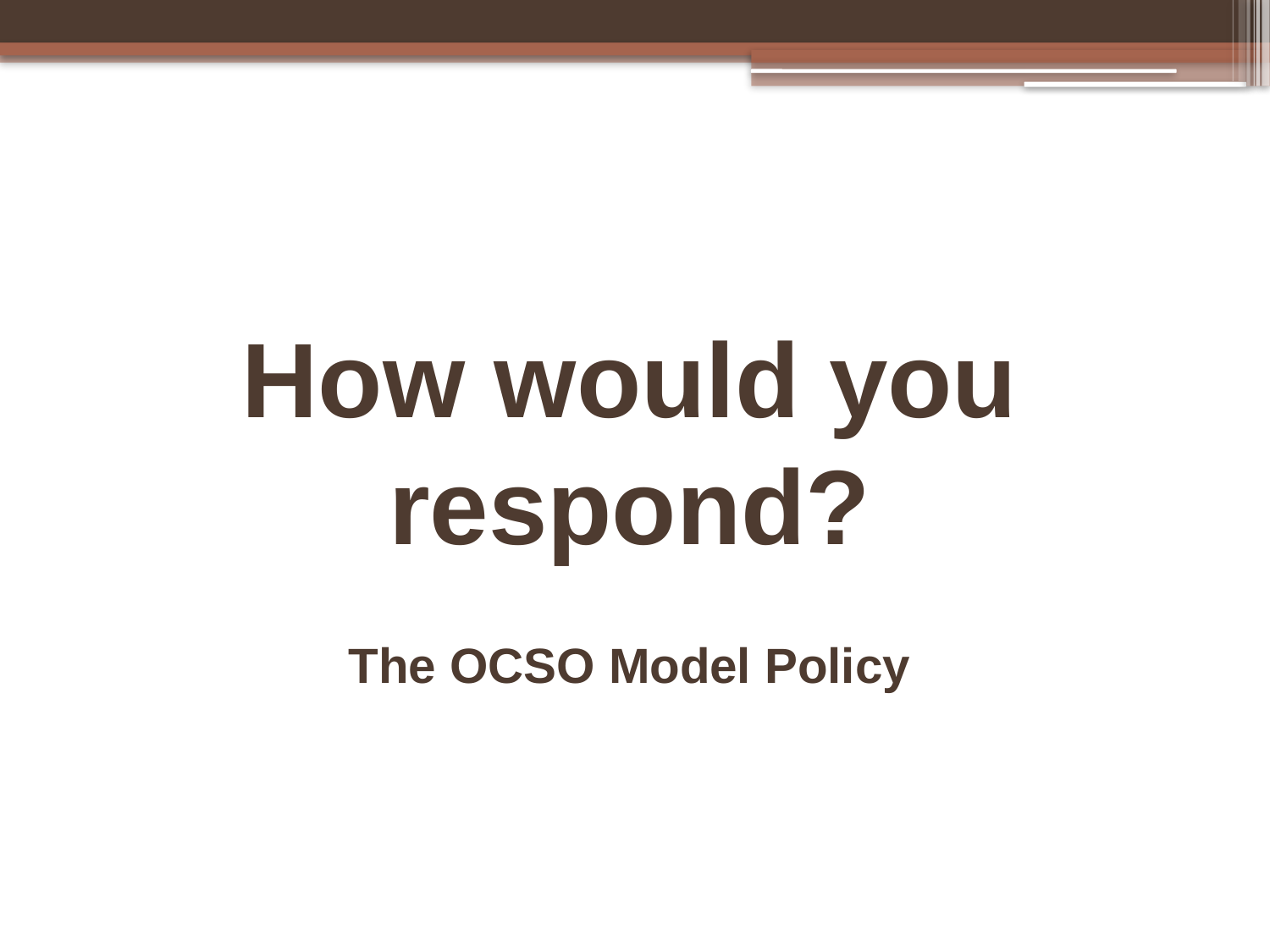

# How would you respond? The OCSO Model Policy